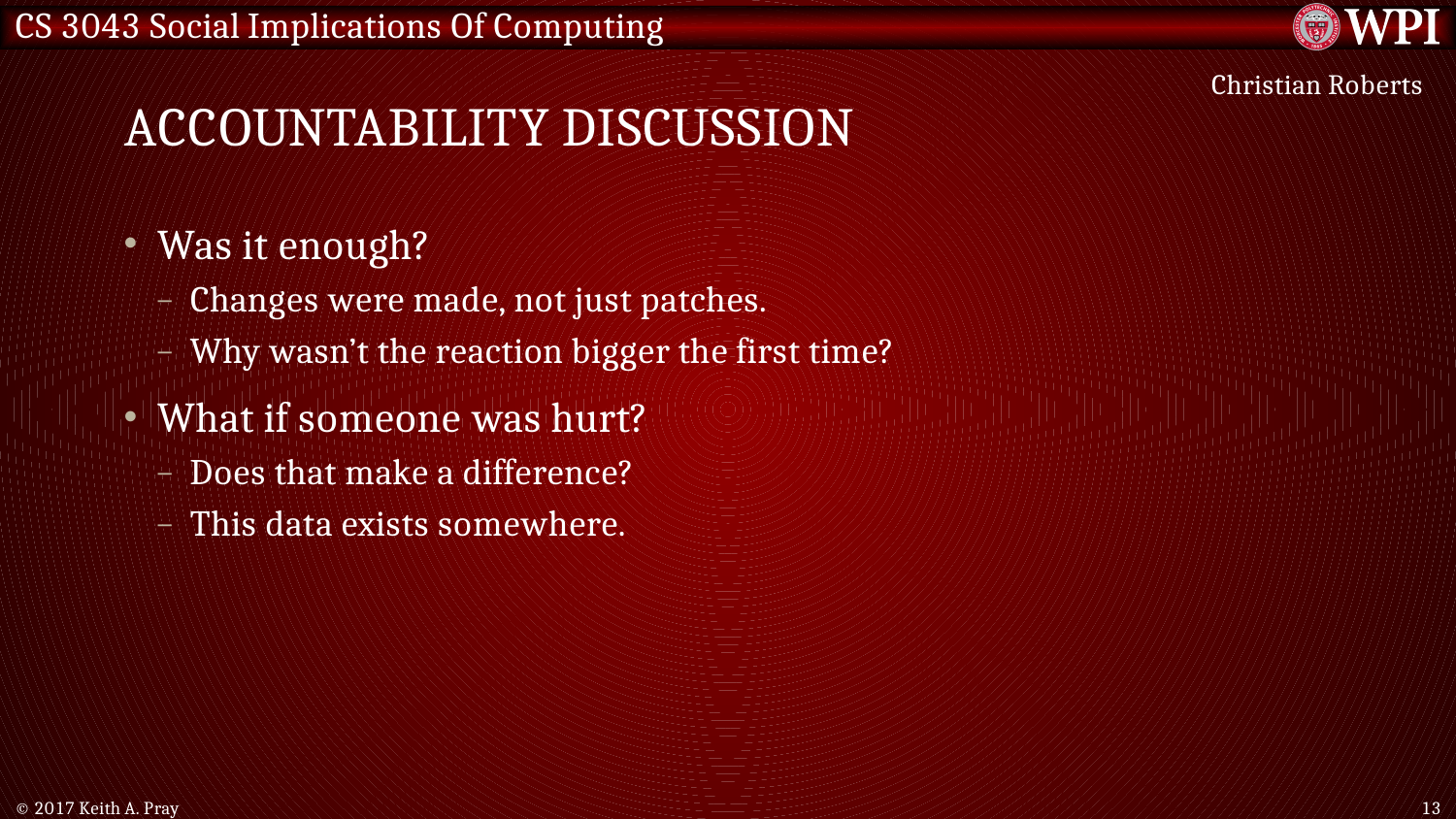

# Accountability discussion
Christian Roberts
Was it enough?
Changes were made, not just patches.
Why wasn’t the reaction bigger the first time?
What if someone was hurt?
Does that make a difference?
This data exists somewhere.

© 2017 Keith A. Pray
13